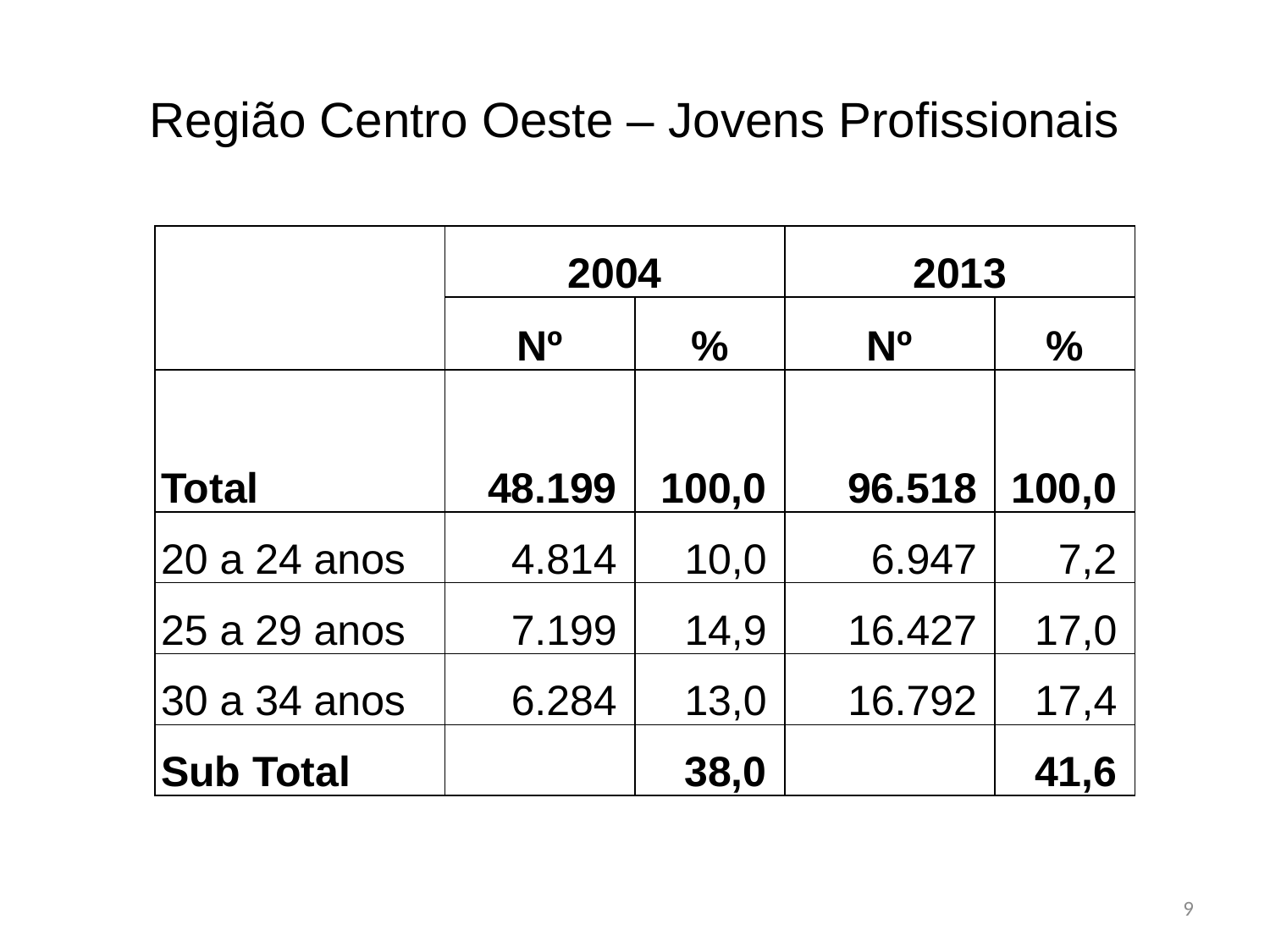

# Região Centro Oeste – Jovens Profissionais
|  | 2004 |  | 2013 |  |
| --- | --- | --- | --- | --- |
|  | Nº | % | Nº | % |
| Total | 48.199 | 100,0 | 96.518 | 100,0 |
| 20 a 24 anos | 4.814 | 10,0 | 6.947 | 7,2 |
| 25 a 29 anos | 7.199 | 14,9 | 16.427 | 17,0 |
| 30 a 34 anos | 6.284 | 13,0 | 16.792 | 17,4 |
| Sub Total |  | 38,0 |  | 41,6 |
9